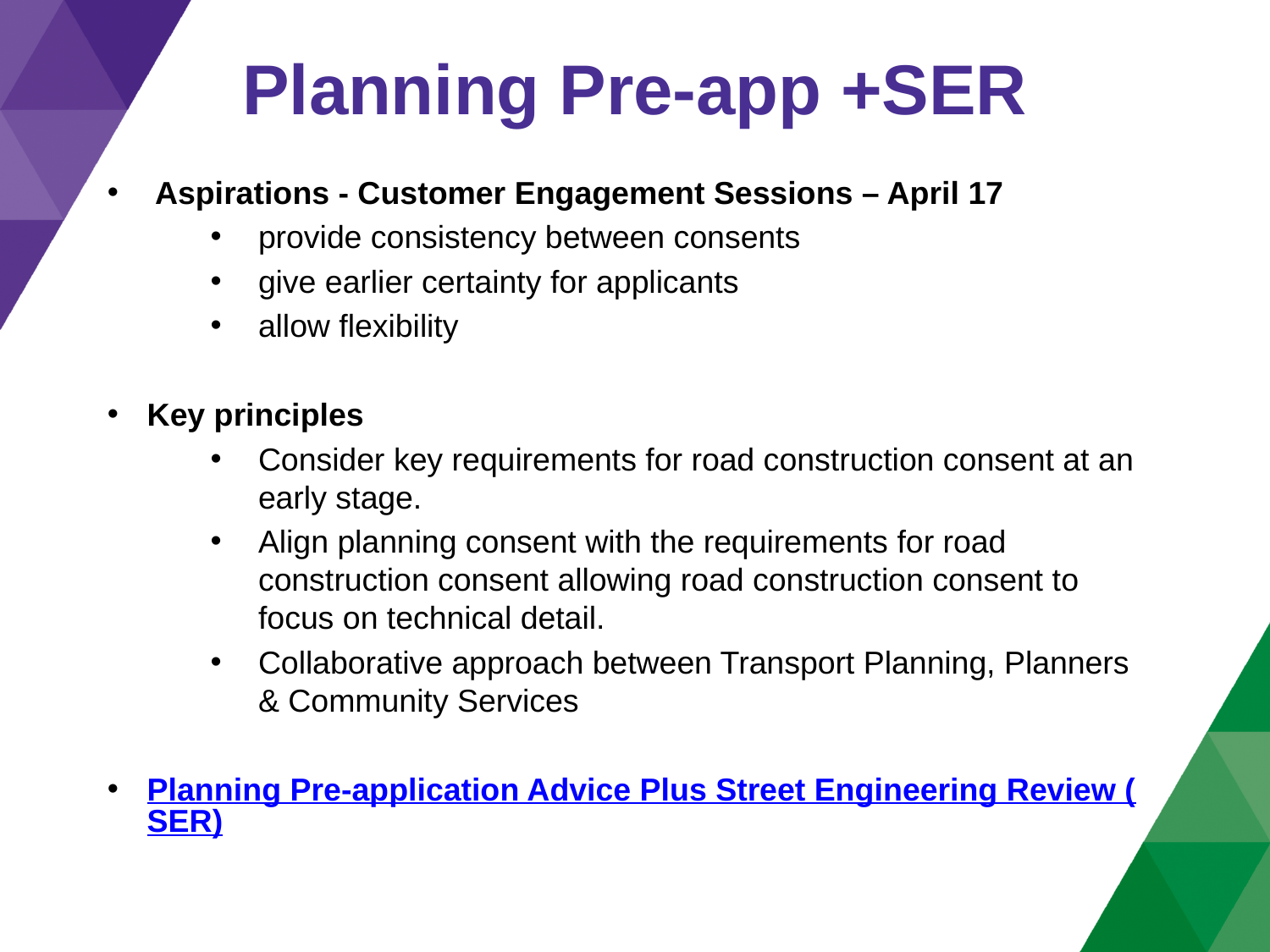

# Planning Pre-app +SER
Aspirations - Customer Engagement Sessions – April 17
provide consistency between consents
give earlier certainty for applicants
allow flexibility

Key principles
Consider key requirements for road construction consent at an early stage.
Align planning consent with the requirements for road construction consent allowing road construction consent to focus on technical detail.
Collaborative approach between Transport Planning, Planners & Community Services

Planning Pre-application Advice Plus Street Engineering Review (SER)